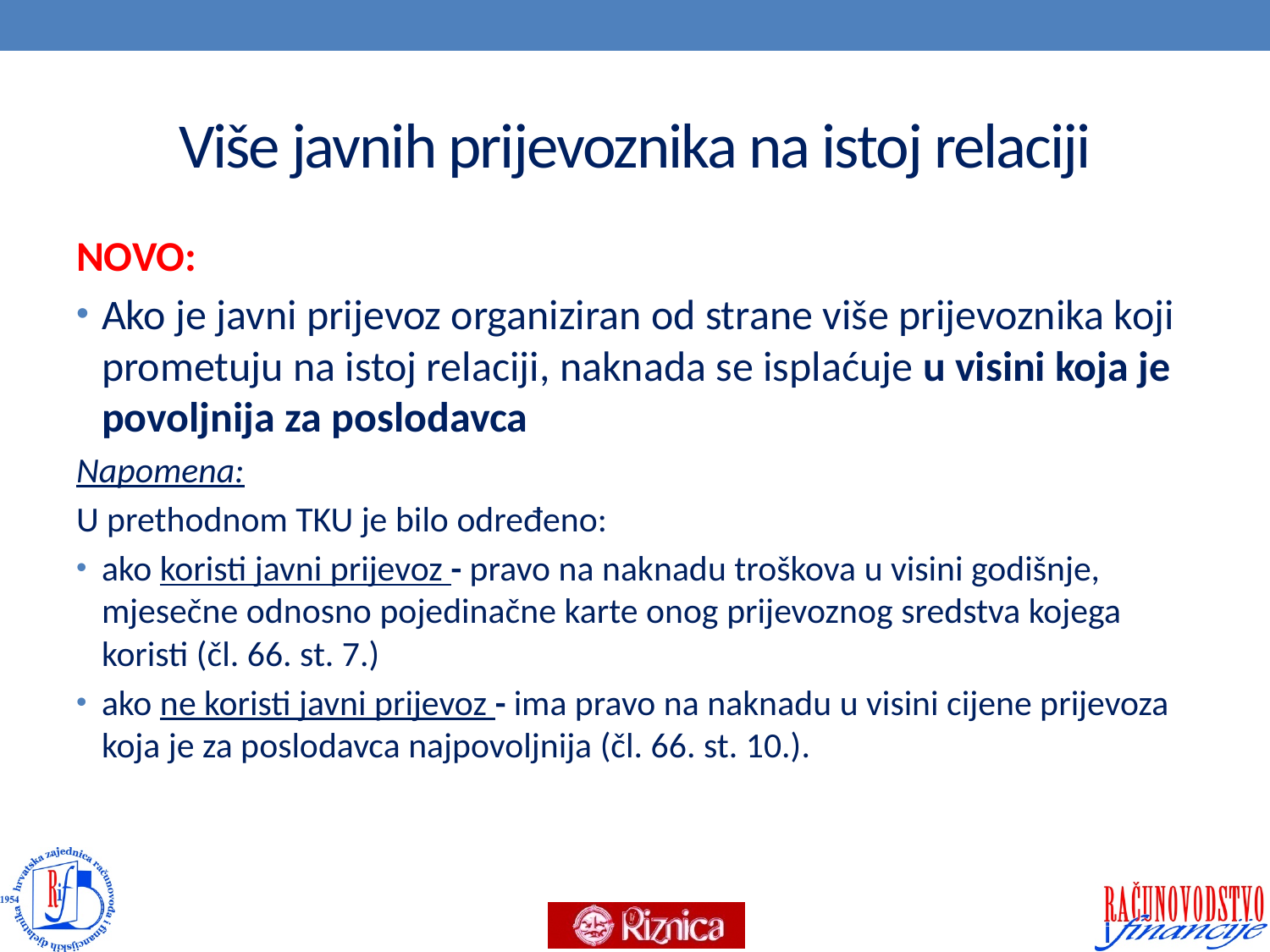

# Više javnih prijevoznika na istoj relaciji
NOVO:
Ako je javni prijevoz organiziran od strane više prijevoznika koji prometuju na istoj relaciji, naknada se isplaćuje u visini koja je povoljnija za poslodavca
Napomena:
U prethodnom TKU je bilo određeno:
ako koristi javni prijevoz - pravo na naknadu troškova u visini godišnje, mjesečne odnosno pojedinačne karte onog prijevoznog sredstva kojega koristi (čl. 66. st. 7.)
ako ne koristi javni prijevoz - ima pravo na naknadu u visini cijene prijevoza koja je za poslodavca najpovoljnija (čl. 66. st. 10.).